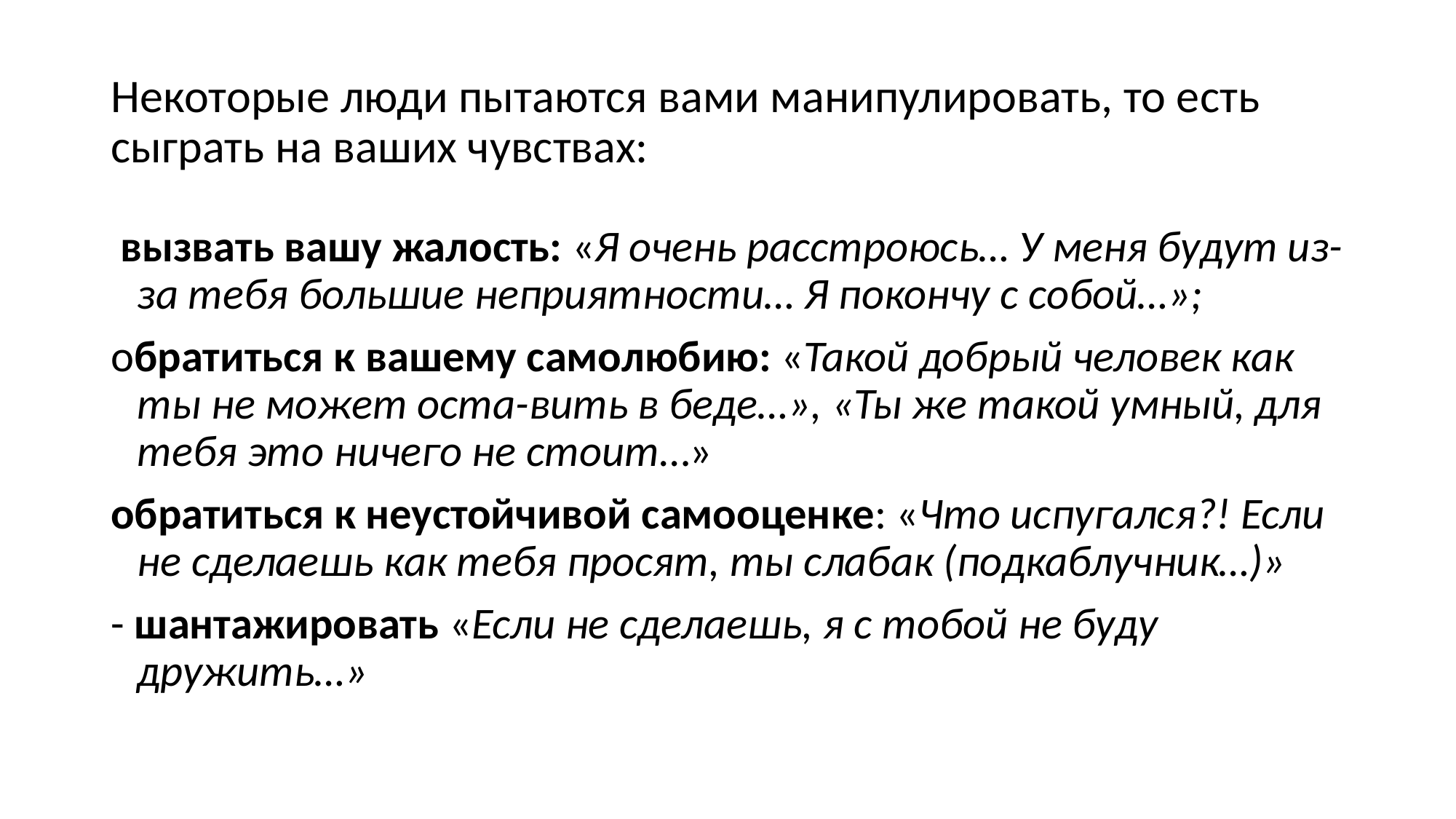

# Некоторые люди пытаются вами манипулировать, то есть сыграть на ваших чувствах:
 вызвать вашу жалость: «Я очень расстроюсь… У меня будут из-за тебя большие неприятности… Я покончу с собой…»;
обратиться к вашему самолюбию: «Такой добрый человек как ты не может оста-вить в беде…», «Ты же такой умный, для тебя это ничего не стоит…»
обратиться к неустойчивой самооценке: «Что испугался?! Если не сделаешь как тебя просят, ты слабак (подкаблучник…)»
- шантажировать «Если не сделаешь, я с тобой не буду дружить…»